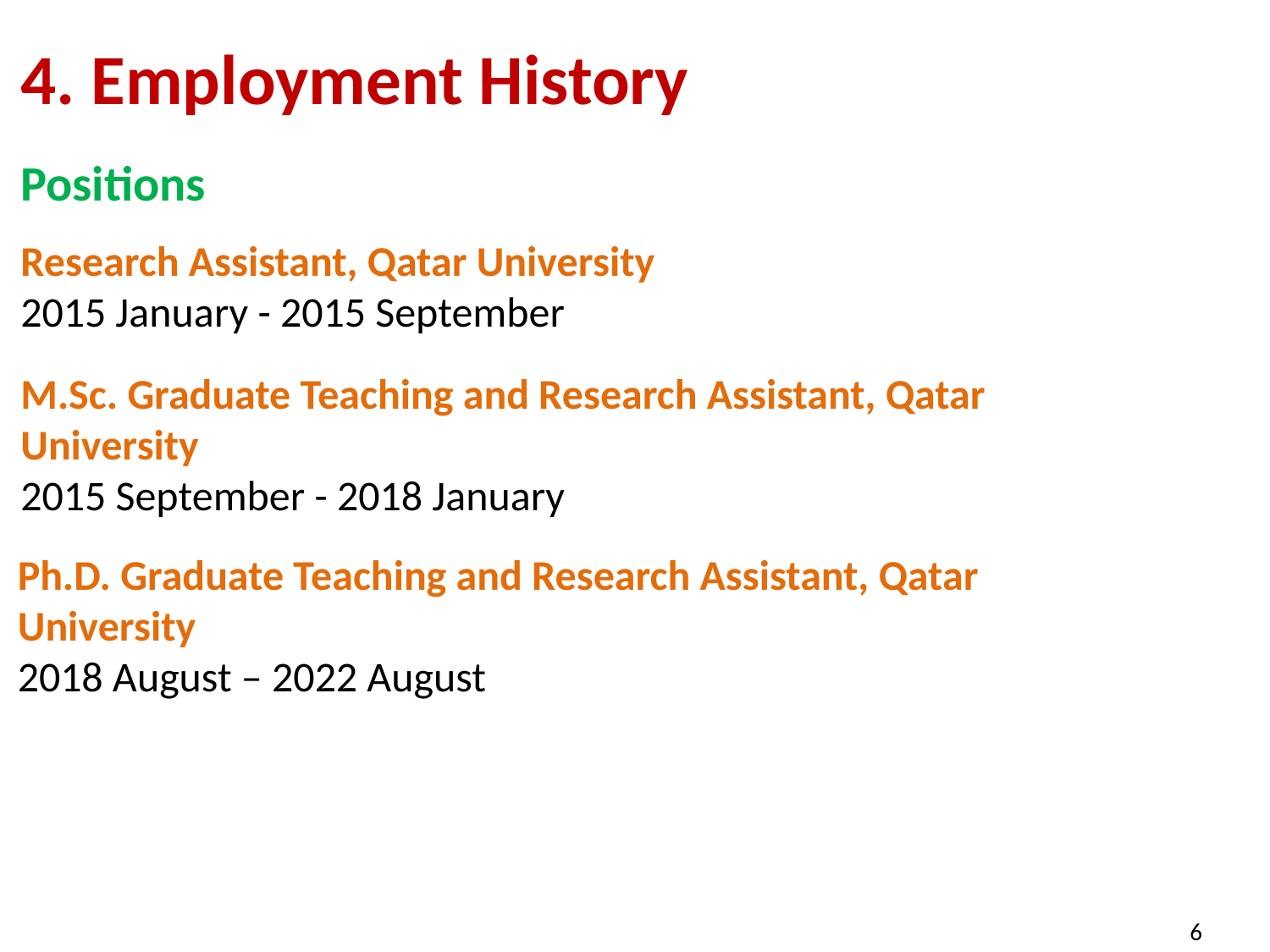

4. Employment History
  Positions
Research Assistant, Qatar University
2015 January - 2015 September
M.Sc. Graduate Teaching and Research Assistant, Qatar University
2015 September - 2018 January
Ph.D. Graduate Teaching and Research Assistant, Qatar University
2018 August – 2022 August
6